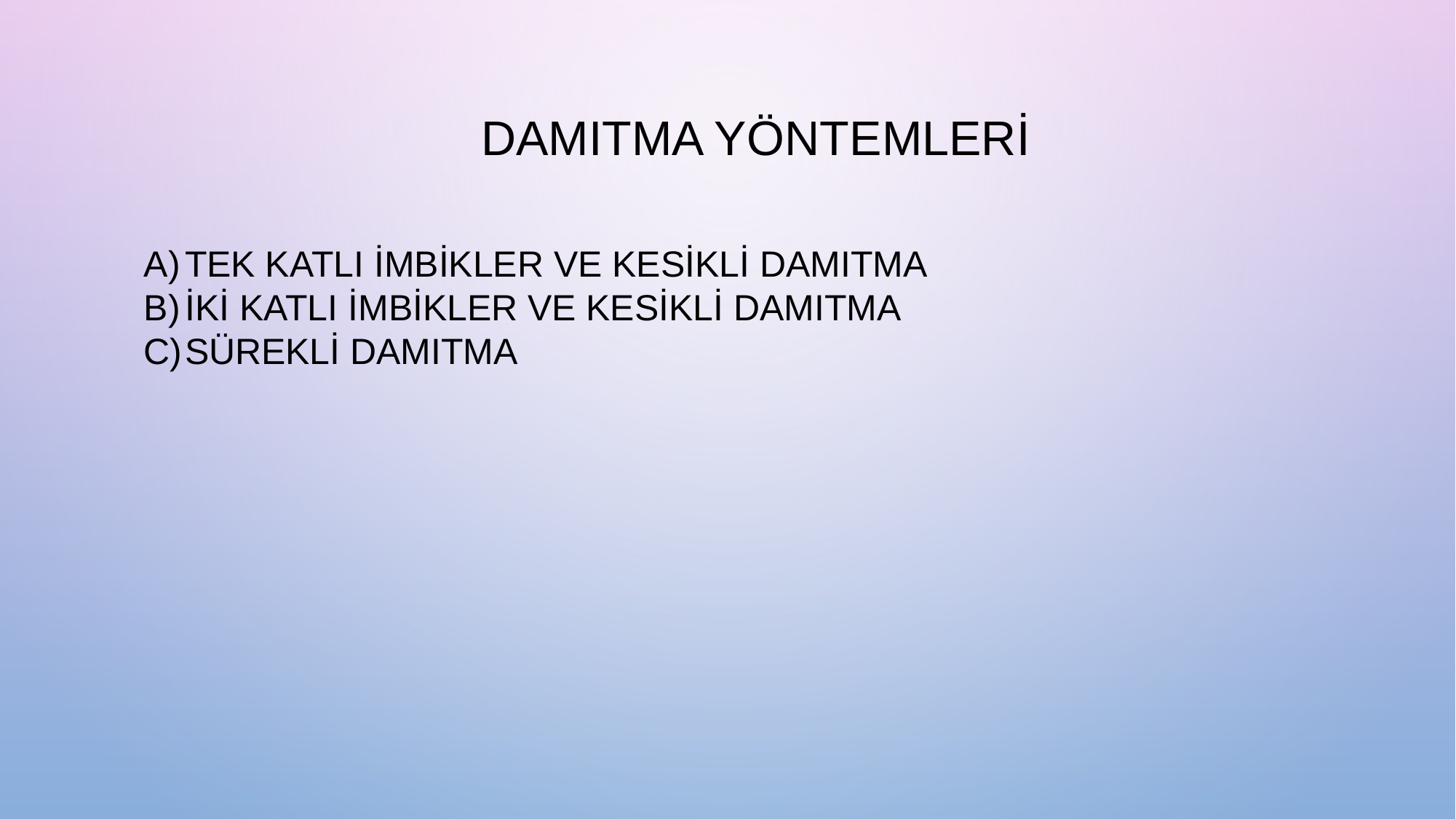

DAMITMA YÖNTEMLERİ

TEK KATLI İMBİKLER VE KESİKLİ DAMITMA
İKİ KATLI İMBİKLER VE KESİKLİ DAMITMA
SÜREKLİ DAMITMA